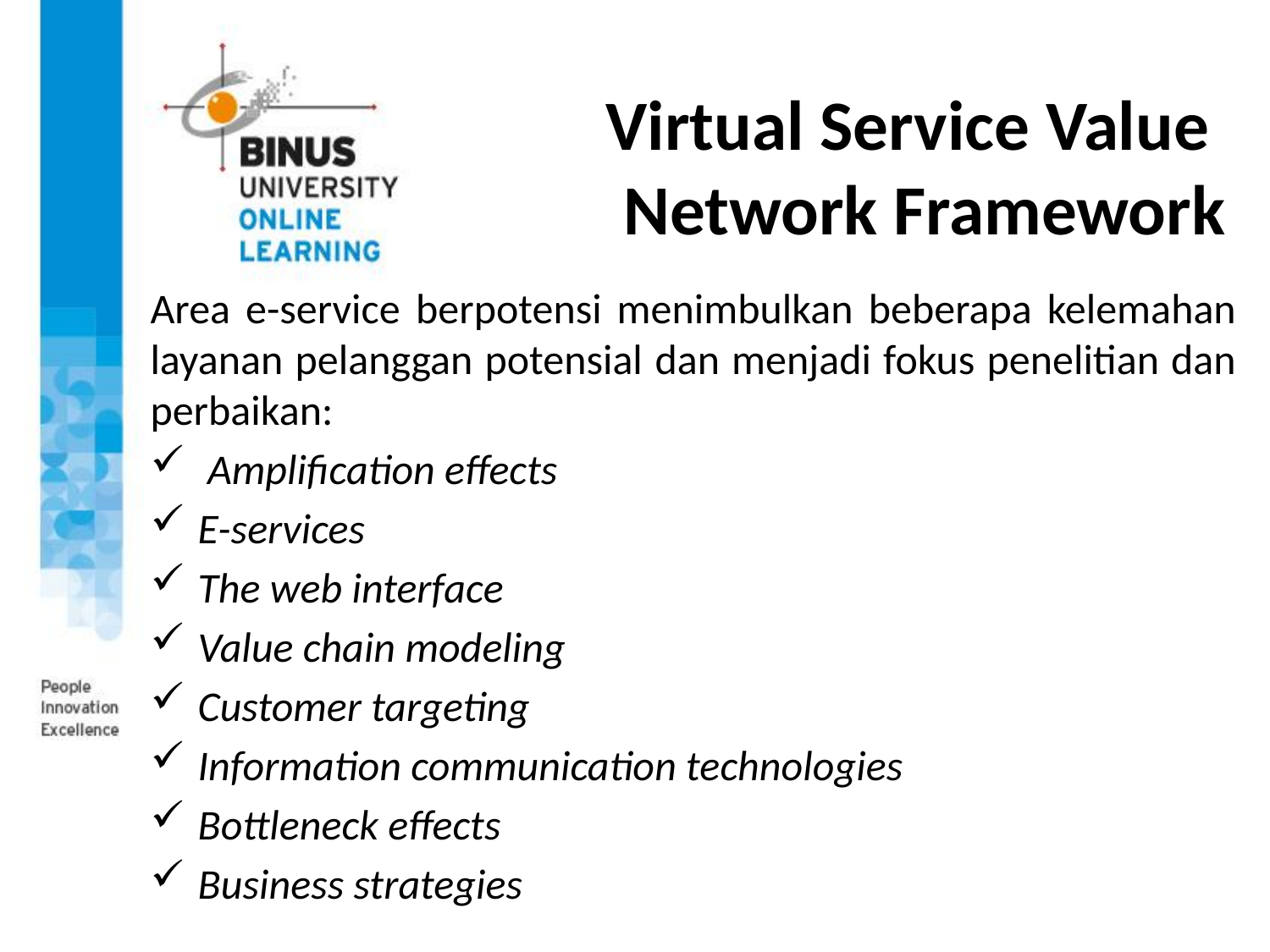

# Virtual Service Value Network Framework
Area e-service berpotensi menimbulkan beberapa kelemahan layanan pelanggan potensial dan menjadi fokus penelitian dan perbaikan:
 Amplification effects
E-services
The web interface
Value chain modeling
Customer targeting
Information communication technologies
Bottleneck effects
Business strategies